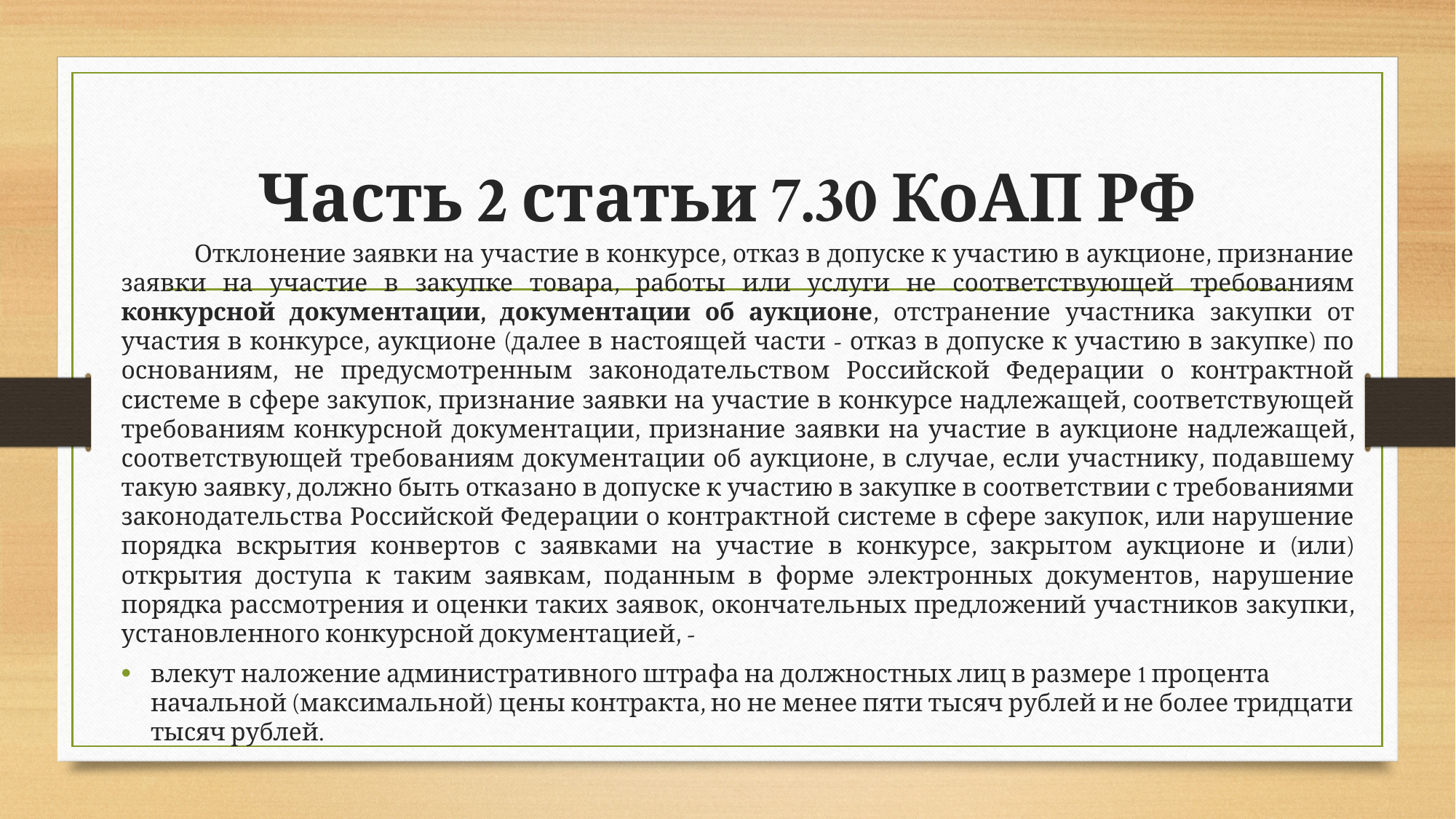

# Часть 2 статьи 7.30 КоАП РФ
	Отклонение заявки на участие в конкурсе, отказ в допуске к участию в аукционе, признание заявки на участие в закупке товара, работы или услуги не соответствующей требованиям конкурсной документации, документации об аукционе, отстранение участника закупки от участия в конкурсе, аукционе (далее в настоящей части - отказ в допуске к участию в закупке) по основаниям, не предусмотренным законодательством Российской Федерации о контрактной системе в сфере закупок, признание заявки на участие в конкурсе надлежащей, соответствующей требованиям конкурсной документации, признание заявки на участие в аукционе надлежащей, соответствующей требованиям документации об аукционе, в случае, если участнику, подавшему такую заявку, должно быть отказано в допуске к участию в закупке в соответствии с требованиями законодательства Российской Федерации о контрактной системе в сфере закупок, или нарушение порядка вскрытия конвертов с заявками на участие в конкурсе, закрытом аукционе и (или) открытия доступа к таким заявкам, поданным в форме электронных документов, нарушение порядка рассмотрения и оценки таких заявок, окончательных предложений участников закупки, установленного конкурсной документацией, -
влекут наложение административного штрафа на должностных лиц в размере 1 процента начальной (максимальной) цены контракта, но не менее пяти тысяч рублей и не более тридцати тысяч рублей.